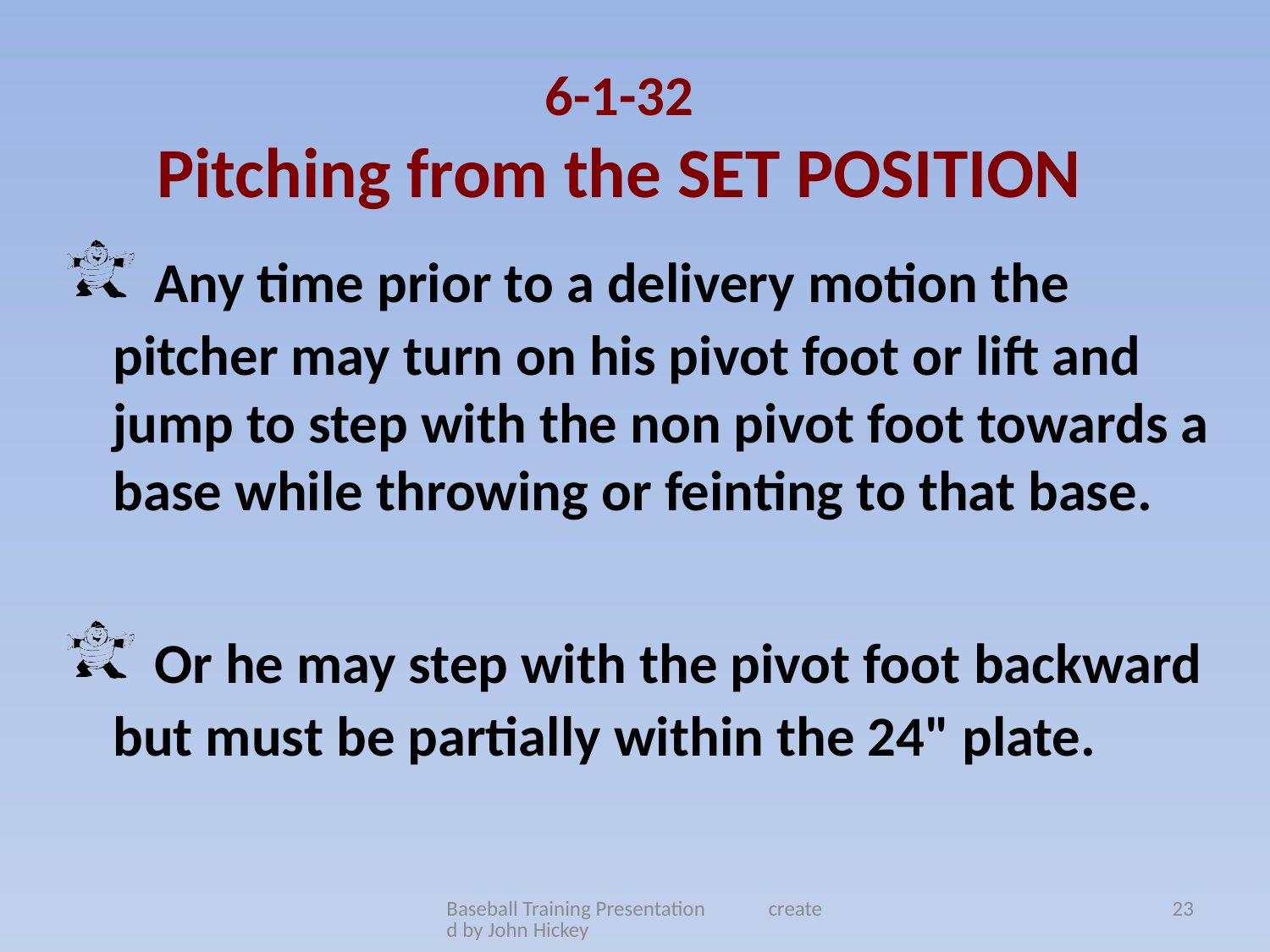

6-1-32
Pitching from the SET POSITION
 Any time prior to a delivery motion the pitcher may turn on his pivot foot or lift and jump to step with the non pivot foot towards a base while throwing or feinting to that base.
 Or he may step with the pivot foot backward but must be partially within the 24" plate.
Baseball Training Presentation             created by John Hickey
23